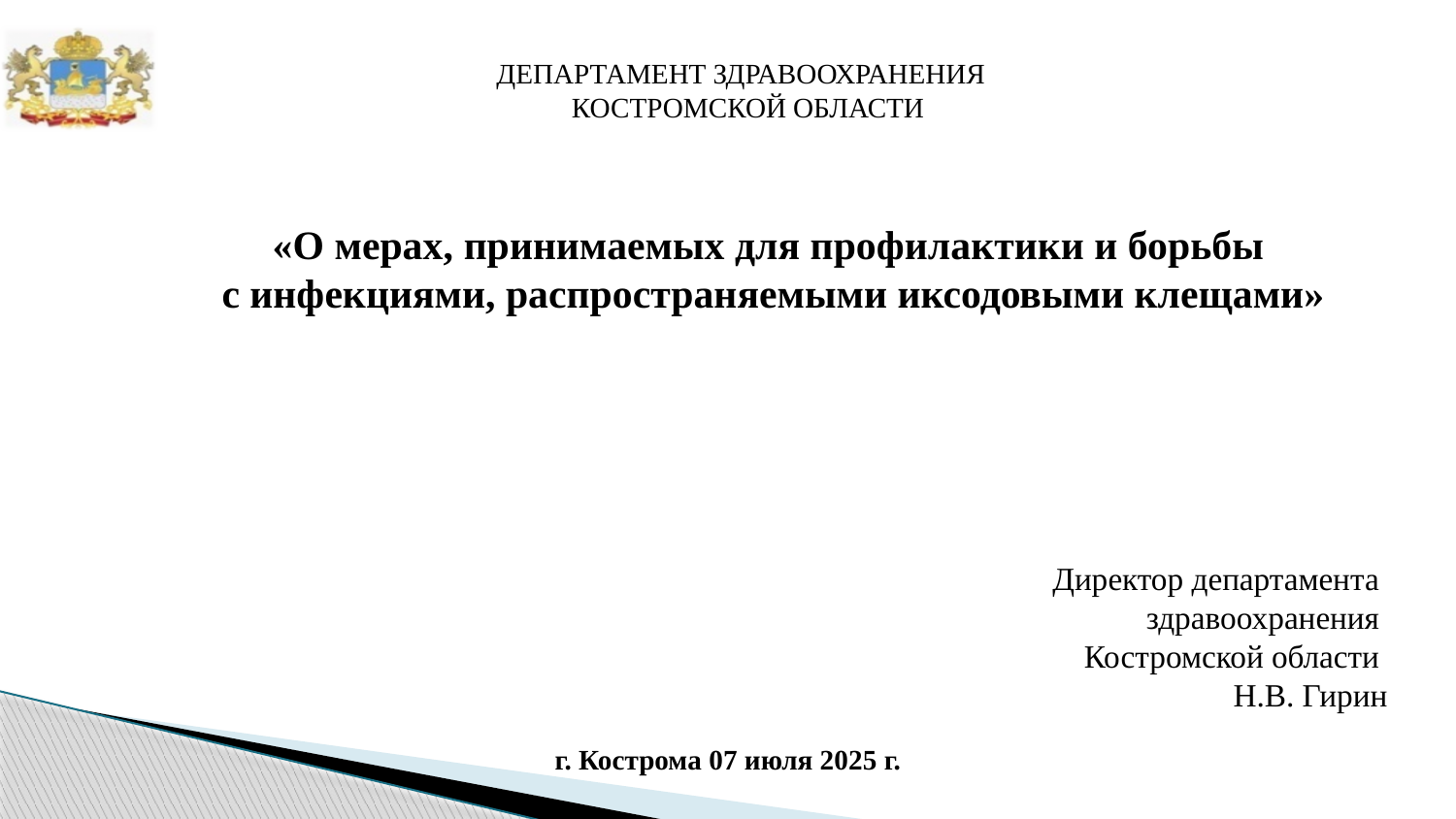

ДЕПАРТАМЕНТ ЗДРАВООХРАНЕНИЯ
КОСТРОМСКОЙ ОБЛАСТИ
«О мерах, принимаемых для профилактики и борьбы
 с инфекциями, распространяемыми иксодовыми клещами»
Директор департамента
здравоохранения
Костромской области
Н.В. Гирин
г. Кострома 07 июля 2025 г.